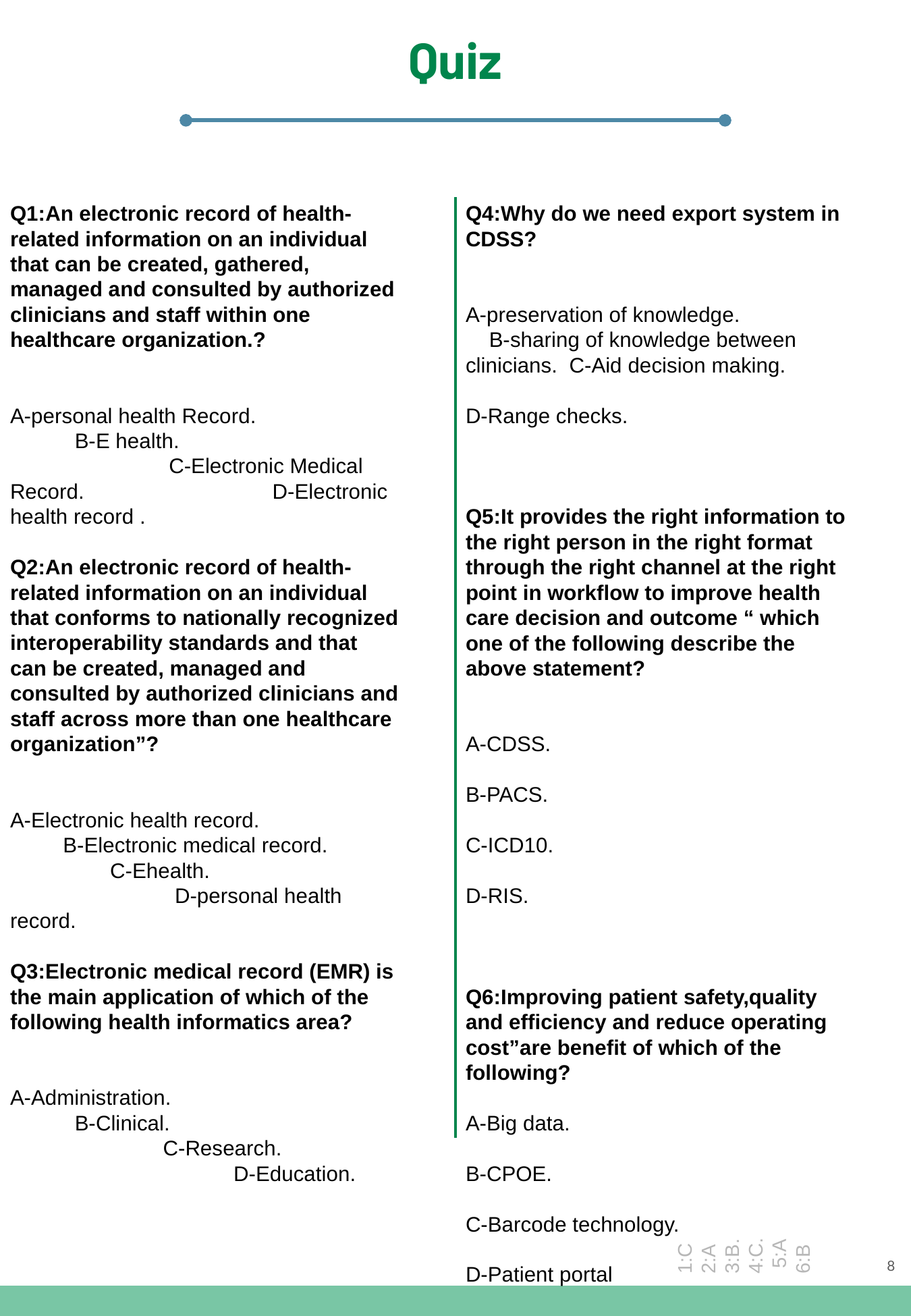

Quiz
Q1:An electronic record of health-related information on an individual that can be created, gathered, managed and consulted by authorized clinicians and staff within one healthcare organization.?

A-personal health Record.                                    B-E health.                                                                 C-Electronic Medical Record.                                D-Electronic health record .

Q2:An electronic record of health-related information on an individual that conforms to nationally recognized interoperability standards and that can be created, managed and consulted by authorized clinicians and staff across more than one healthcare organization”?

A-Electronic health record.                                 B-Electronic medical record.                              C-Ehealth.                                                             D-personal health record.

Q3:Electronic medical record (EMR) is the main application of which of the following health informatics area?

A-Administration.                                                  B-Clinical.                                                                 C-Research.                                                          D-Education.
Q4:Why do we need export system in CDSS?

A-preservation of knowledge.                        B-sharing of knowledge between clinicians.  C-Aid decision making.
D-Range checks.

Q5:It provides the right information to the right person in the right format through the right channel at the right point in workflow to improve health care decision and outcome “ which one of the following describe the above statement?

A-CDSS.
B-PACS.
C-ICD10.
D-RIS.

Q6:Improving patient safety,quality and efficiency and reduce operating cost”are benefit of which of the following?

A-Big data.
B-CPOE.
C-Barcode technology.
D-Patient portal

1:C 2:A  3:B. 4:C.  5:A  6:B